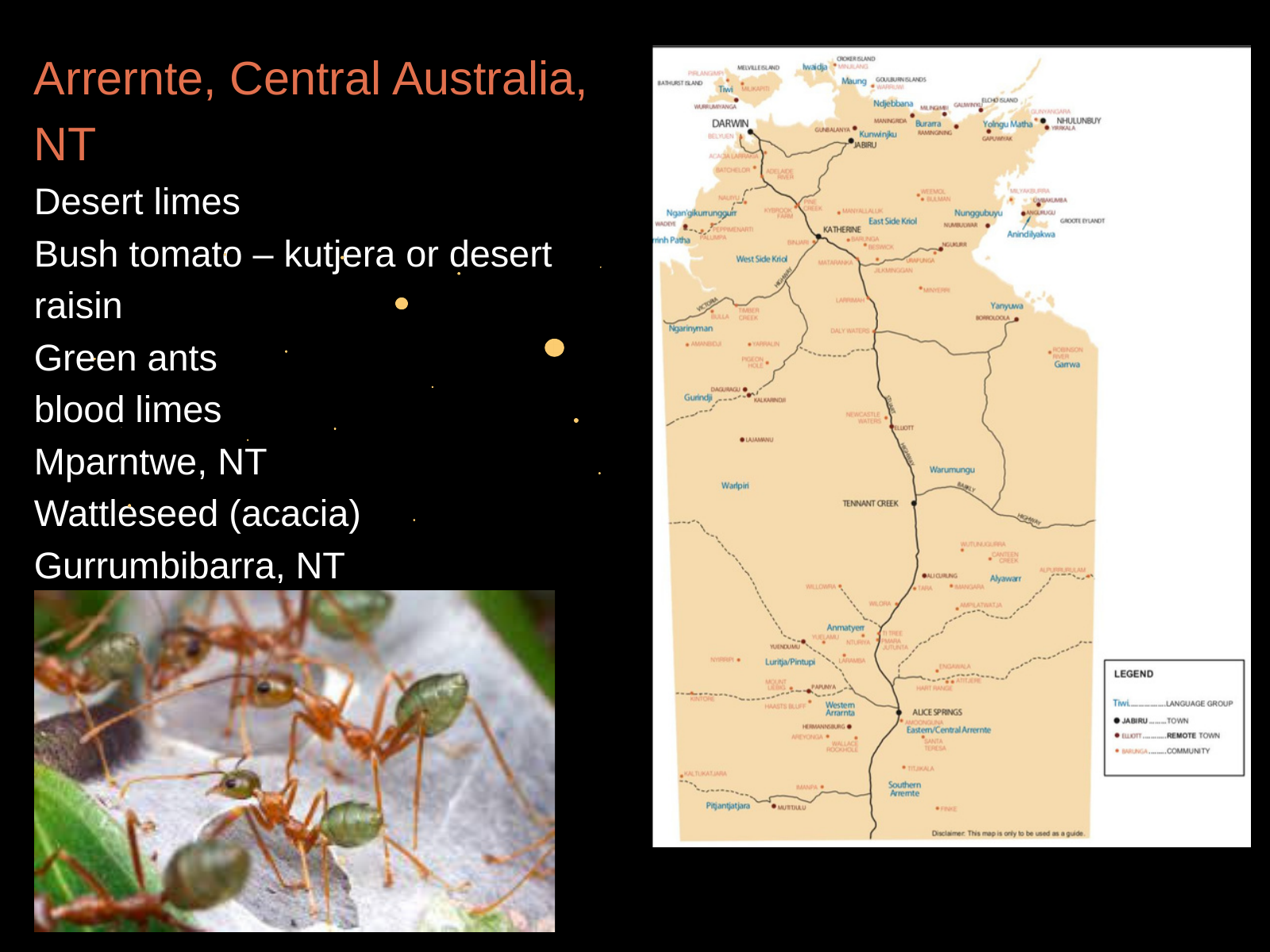

Arrernte, Central Australia, NT
Desert limes
Bush tomato – kutjera or desert raisin
Green ants
blood limes
Mparntwe, NT
Wattleseed (acacia)
Gurrumbibarra, NT